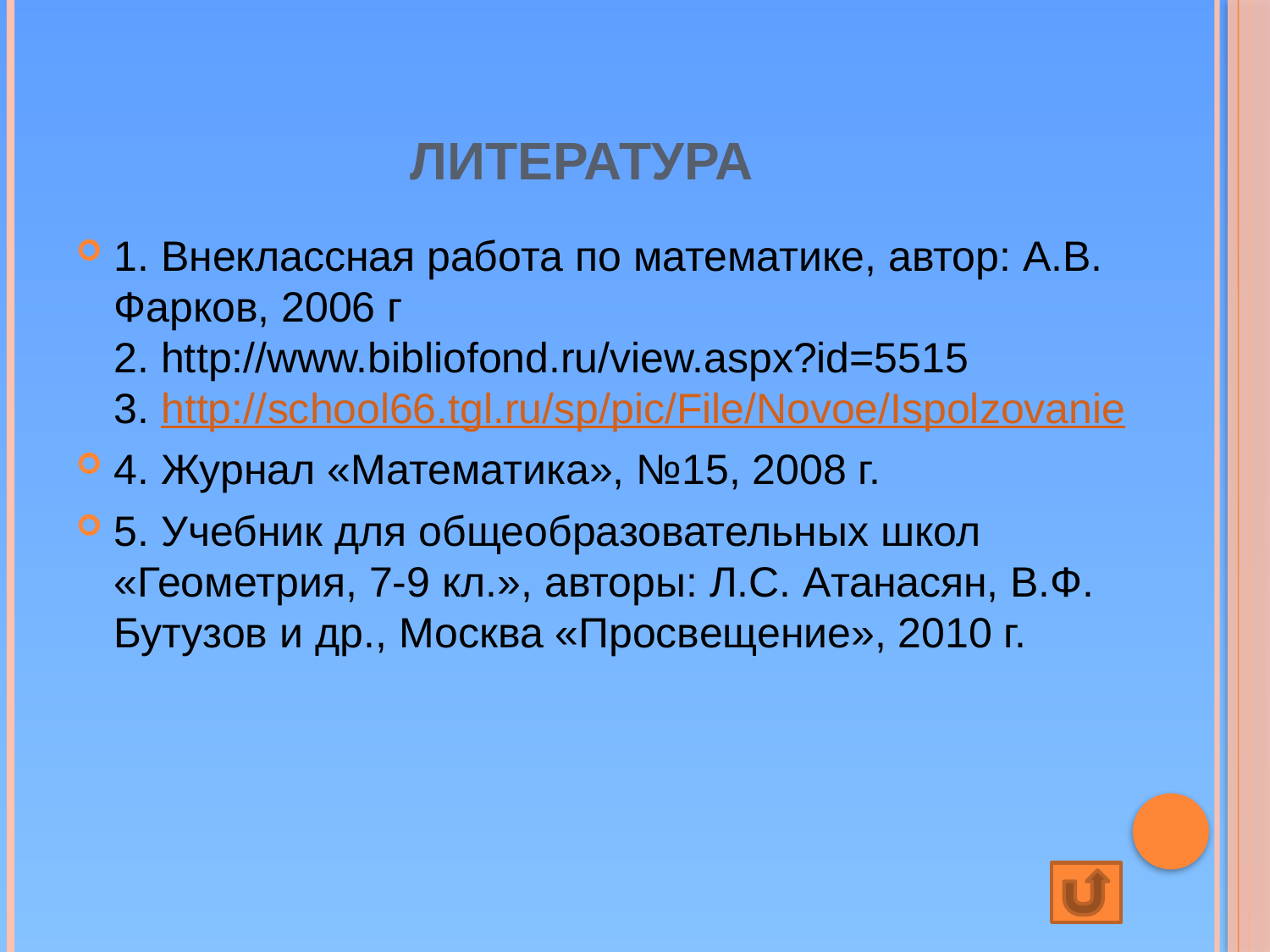

# Литература
1. Внеклассная работа по математике, автор: А.В. Фарков, 2006 г
2. http://www.bibliofond.ru/view.aspx?id=5515
3. http://school66.tgl.ru/sp/pic/File/Novoe/Ispolzovanie
4. Журнал «Математика», №15, 2008 г.
5. Учебник для общеобразовательных школ «Геометрия, 7-9 кл.», авторы: Л.С. Атанасян, В.Ф. Бутузов и др., Москва «Просвещение», 2010 г.